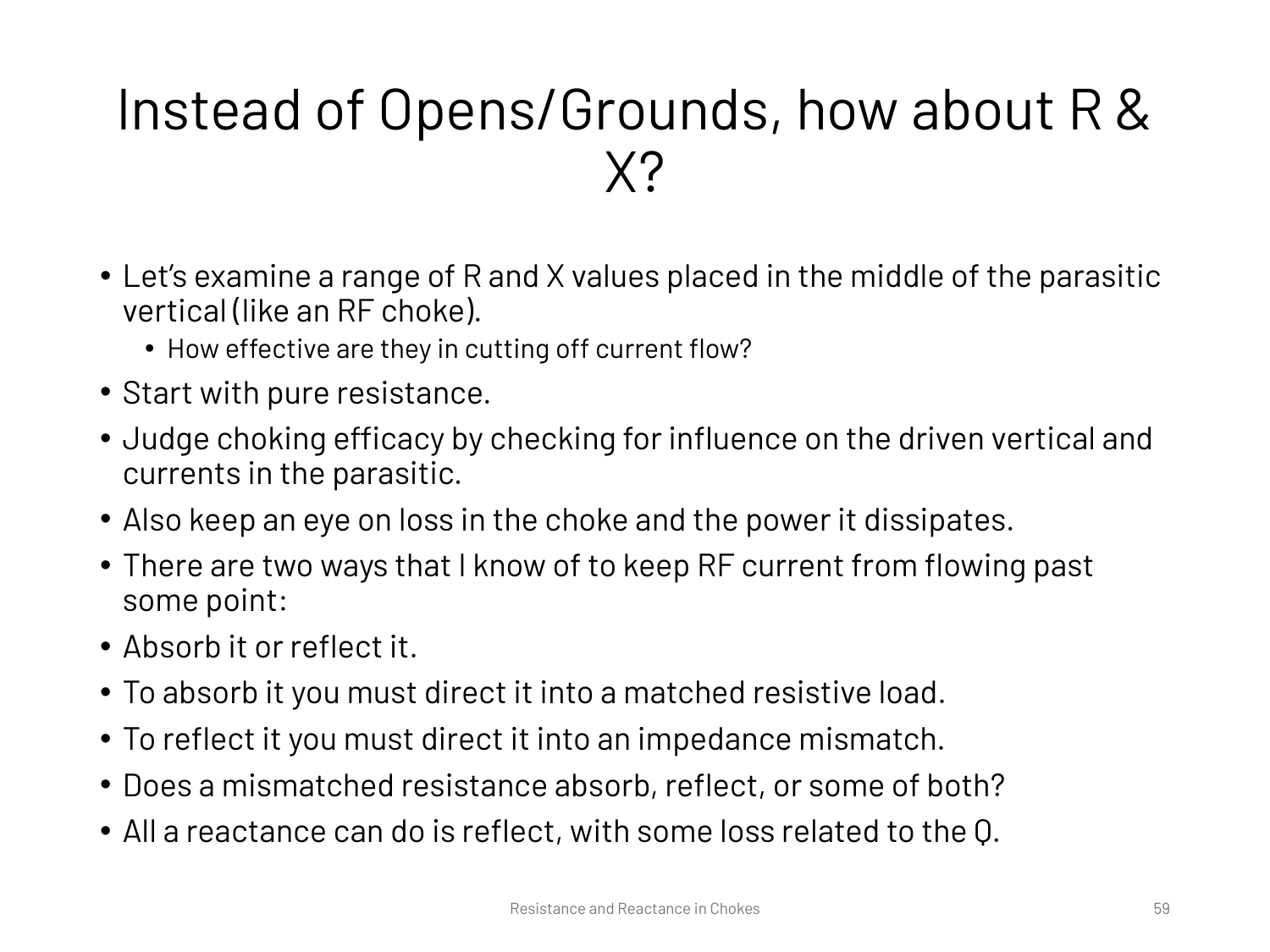

# Instead of Opens/Grounds, how about R & X?
Let’s examine a range of R and X values placed in the middle of the parasitic vertical (like an RF choke).
How effective are they in cutting off current flow?
Start with pure resistance.
Judge choking efficacy by checking for influence on the driven vertical and currents in the parasitic.
Also keep an eye on loss in the choke and the power it dissipates.
There are two ways that I know of to keep RF current from flowing past some point:
Absorb it or reflect it.
To absorb it you must direct it into a matched resistive load.
To reflect it you must direct it into an impedance mismatch.
Does a mismatched resistance absorb, reflect, or some of both?
All a reactance can do is reflect, with some loss related to the Q.
Resistance and Reactance in Chokes
59